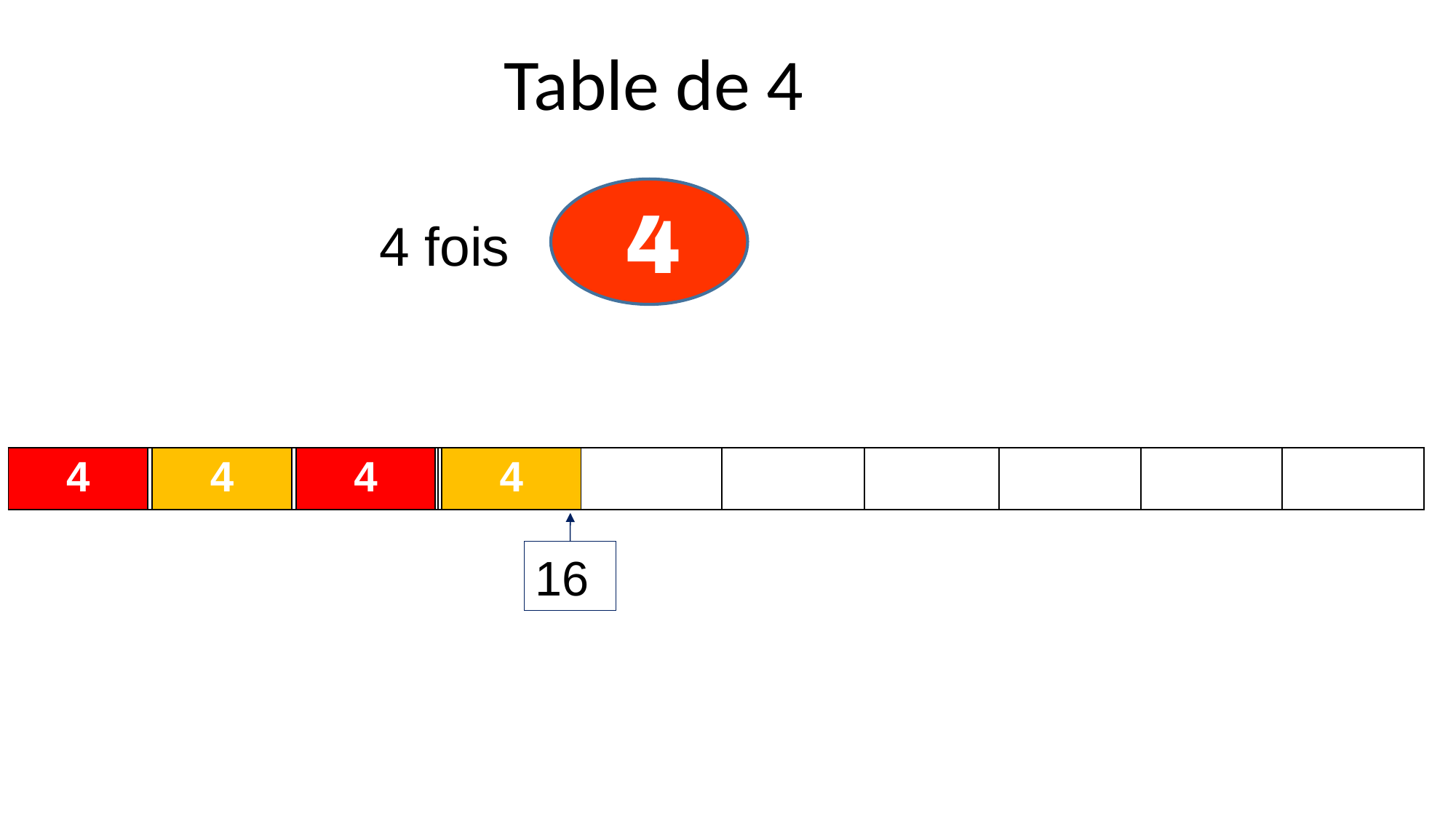

Table de 4

4
4 fois
|  |  |  |  |  |  |  |  |  |  |
| --- | --- | --- | --- | --- | --- | --- | --- | --- | --- |
| 4 |
| --- |
| 4 |
| --- |
| 4 |
| --- |
| 4 |
| --- |
16